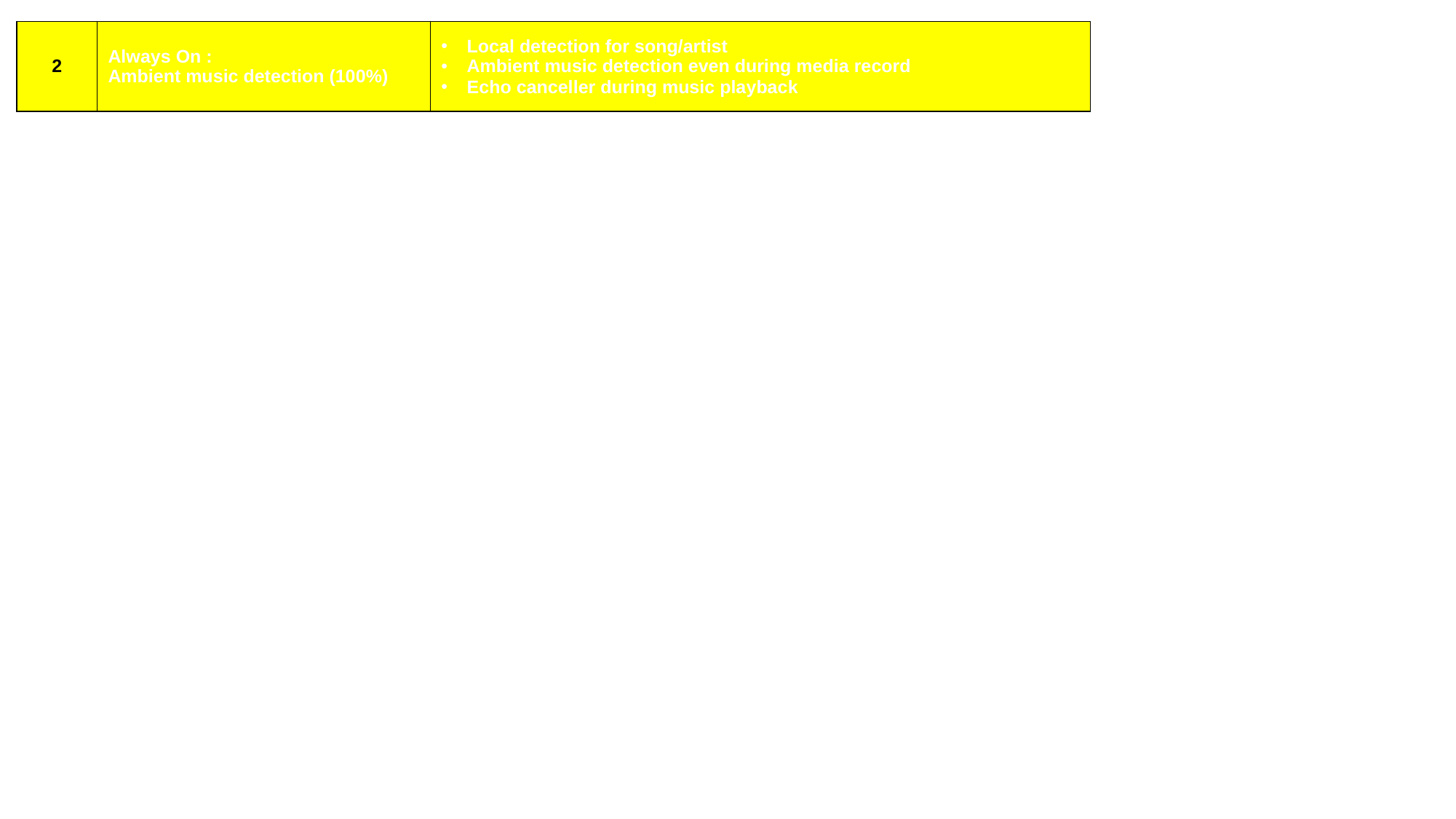

| 2 | Always On : Ambient music detection (100%) | Local detection for song/artist Ambient music detection even during media record Echo canceller during music playback |
| --- | --- | --- |